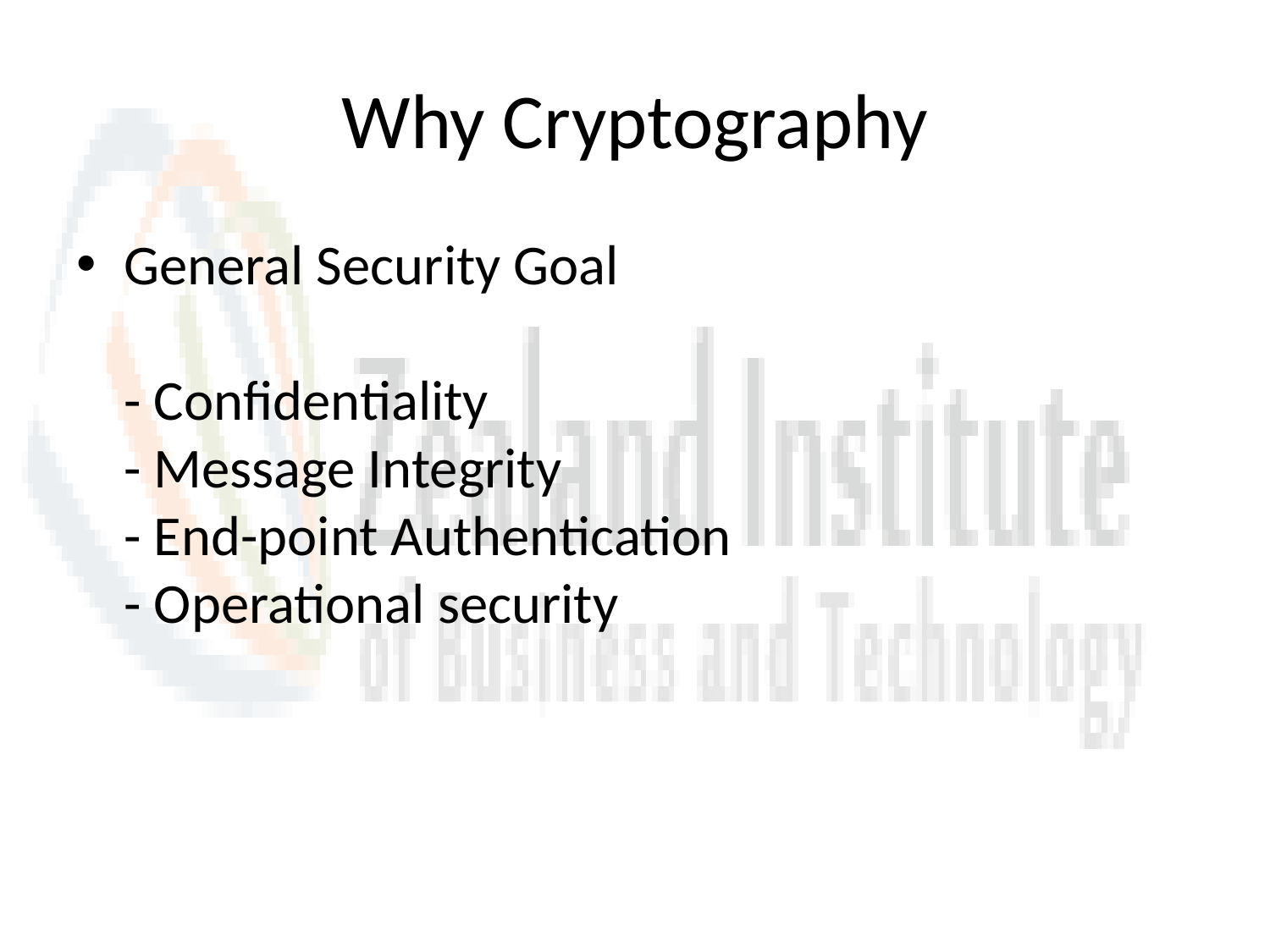

# Why Cryptography
General Security Goal
- Confidentiality
- Message Integrity
- End-point Authentication
- Operational security